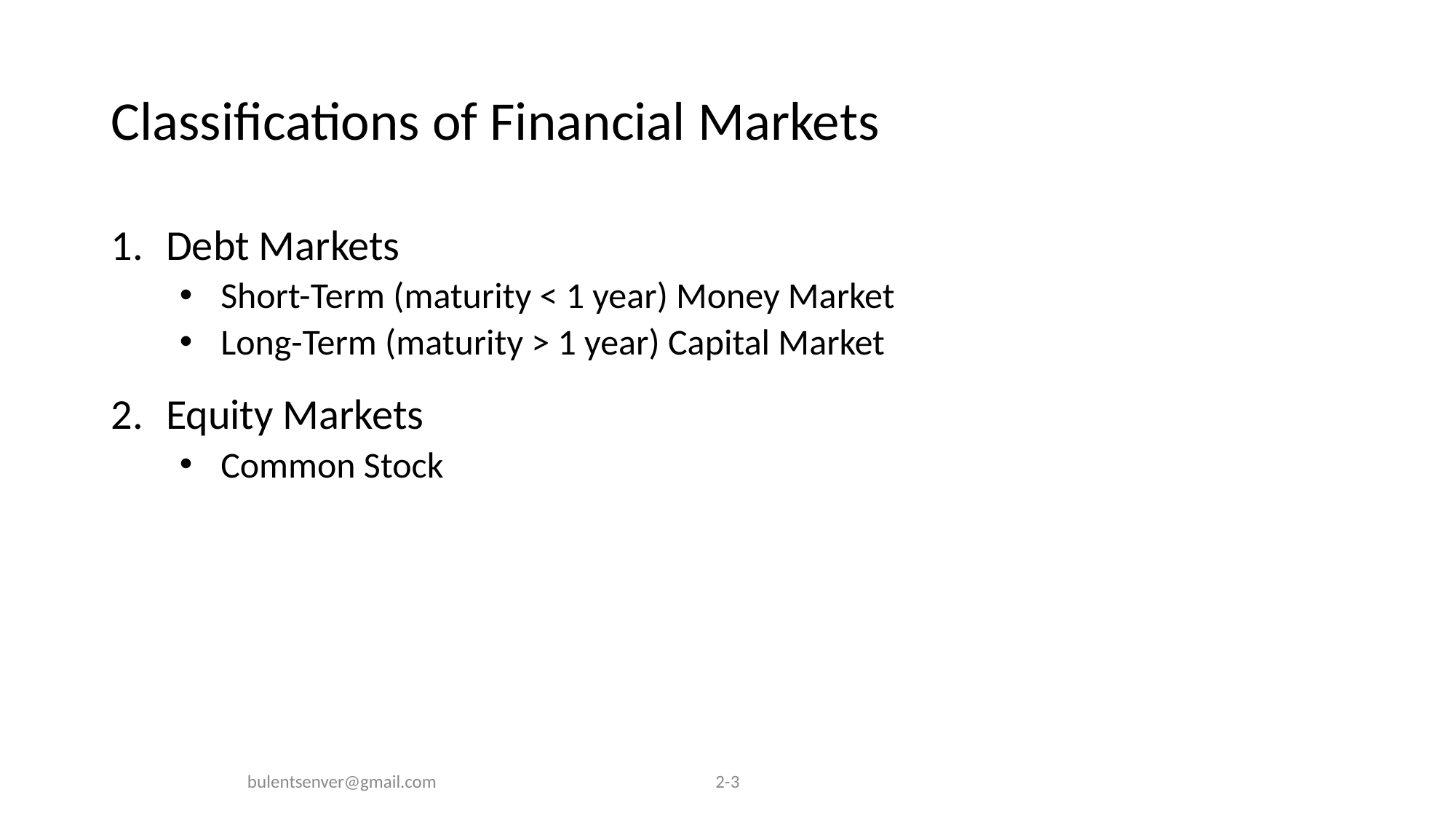

# Classifications of Financial Markets
Debt Markets
Short-Term (maturity < 1 year) Money Market
Long-Term (maturity > 1 year) Capital Market
Equity Markets
Common Stock
bulentsenver@gmail.com
2-3